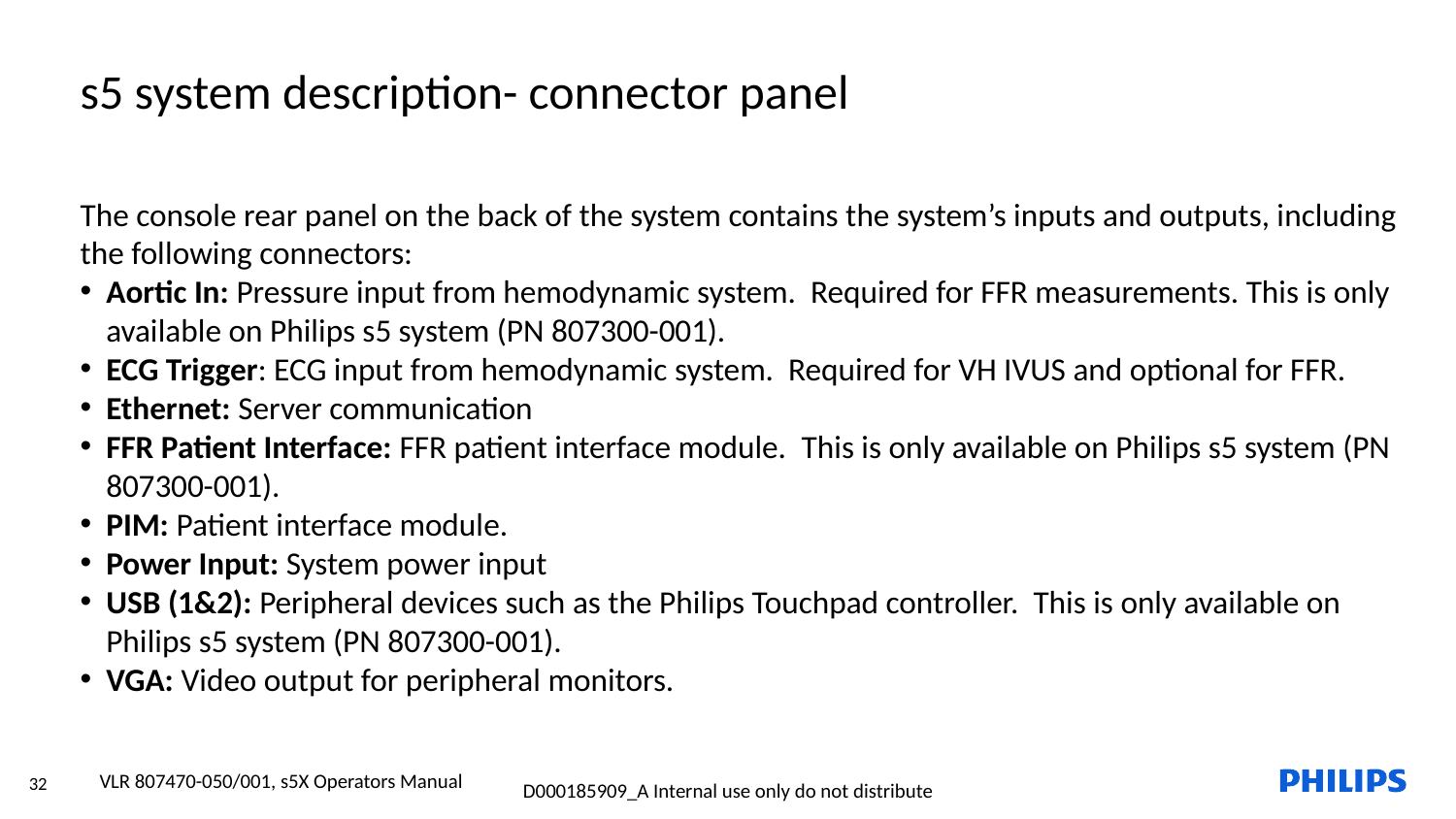

s5 system description- connector panel
The console rear panel on the back of the system contains the system’s inputs and outputs, including the following connectors:
Aortic In: Pressure input from hemodynamic system.  Required for FFR measurements. This is only available on Philips s5 system (PN 807300-001).
ECG Trigger: ECG input from hemodynamic system.  Required for VH IVUS and optional for FFR.
Ethernet: Server communication
FFR Patient Interface: FFR patient interface module.  This is only available on Philips s5 system (PN 807300-001).
PIM: Patient interface module.
Power Input: System power input
USB (1&2): Peripheral devices such as the Philips Touchpad controller.  This is only available on Philips s5 system (PN 807300-001).
VGA: Video output for peripheral monitors.

VLR 807470-050/001, s5X Operators Manual

32
D000185909_A Internal use only do not distribute